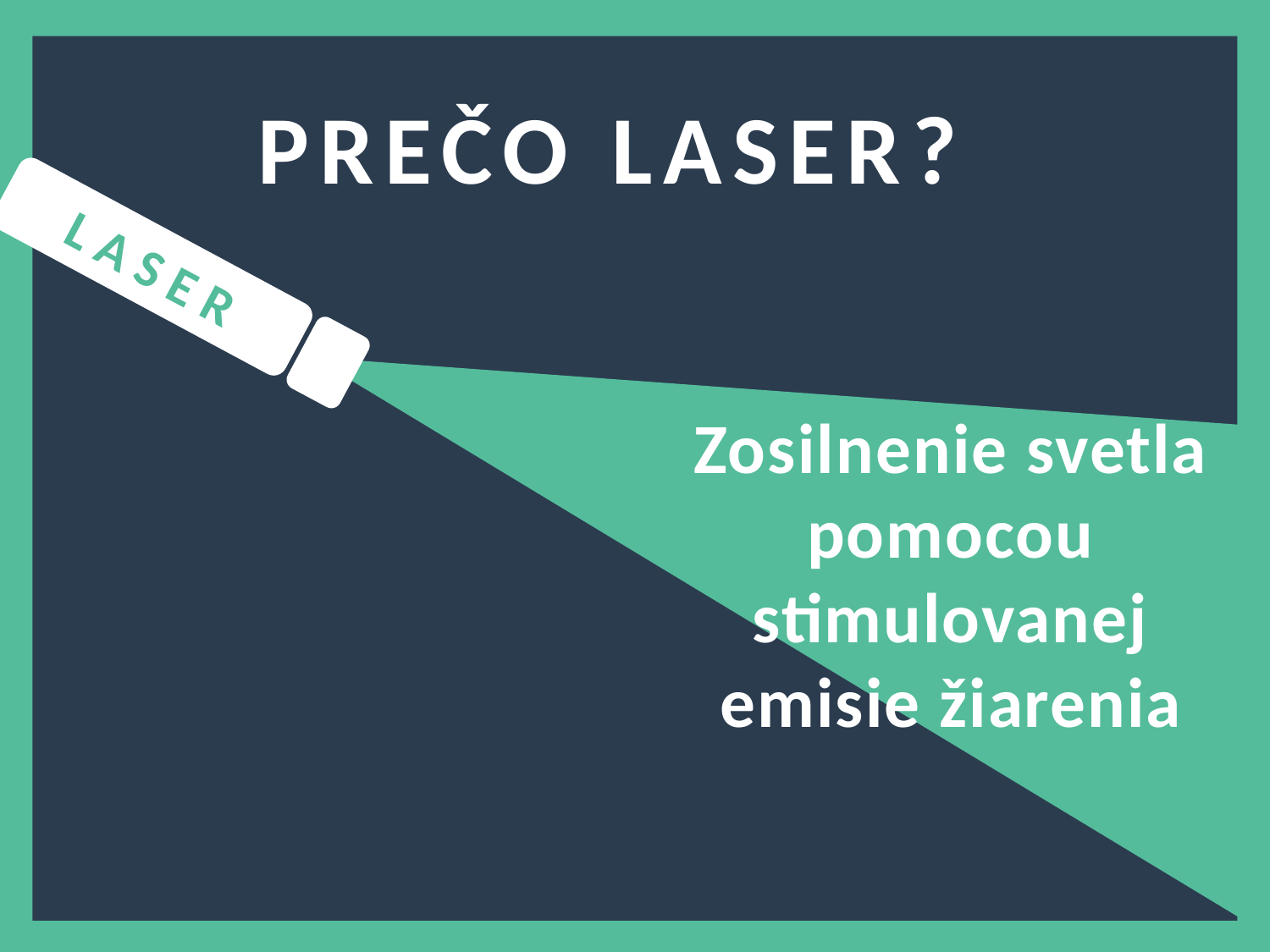

PREČO LASER??

L A S E R
Zosilnenie svetla pomocou stimulovanej emisie žiarenia
3